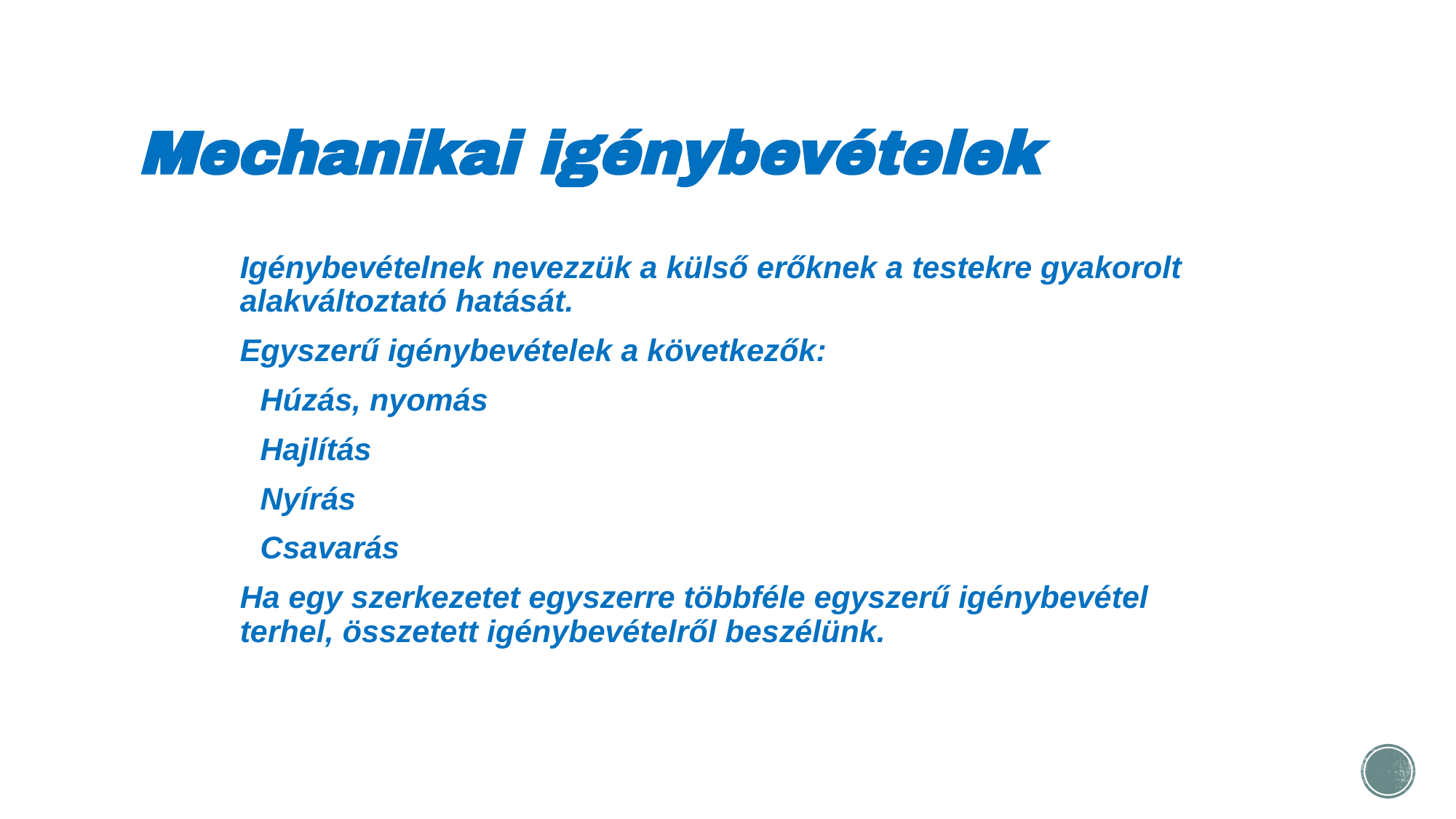

# Mechanikai igénybevételek
Igénybevételnek nevezzük a külső erőknek a testekre gyakorolt alakváltoztató hatását.
Egyszerű igénybevételek a következők:
			Húzás, nyomás
			Hajlítás
			Nyírás
			Csavarás
Ha egy szerkezetet egyszerre többféle egyszerű igénybevétel terhel, összetett igénybevételről beszélünk.